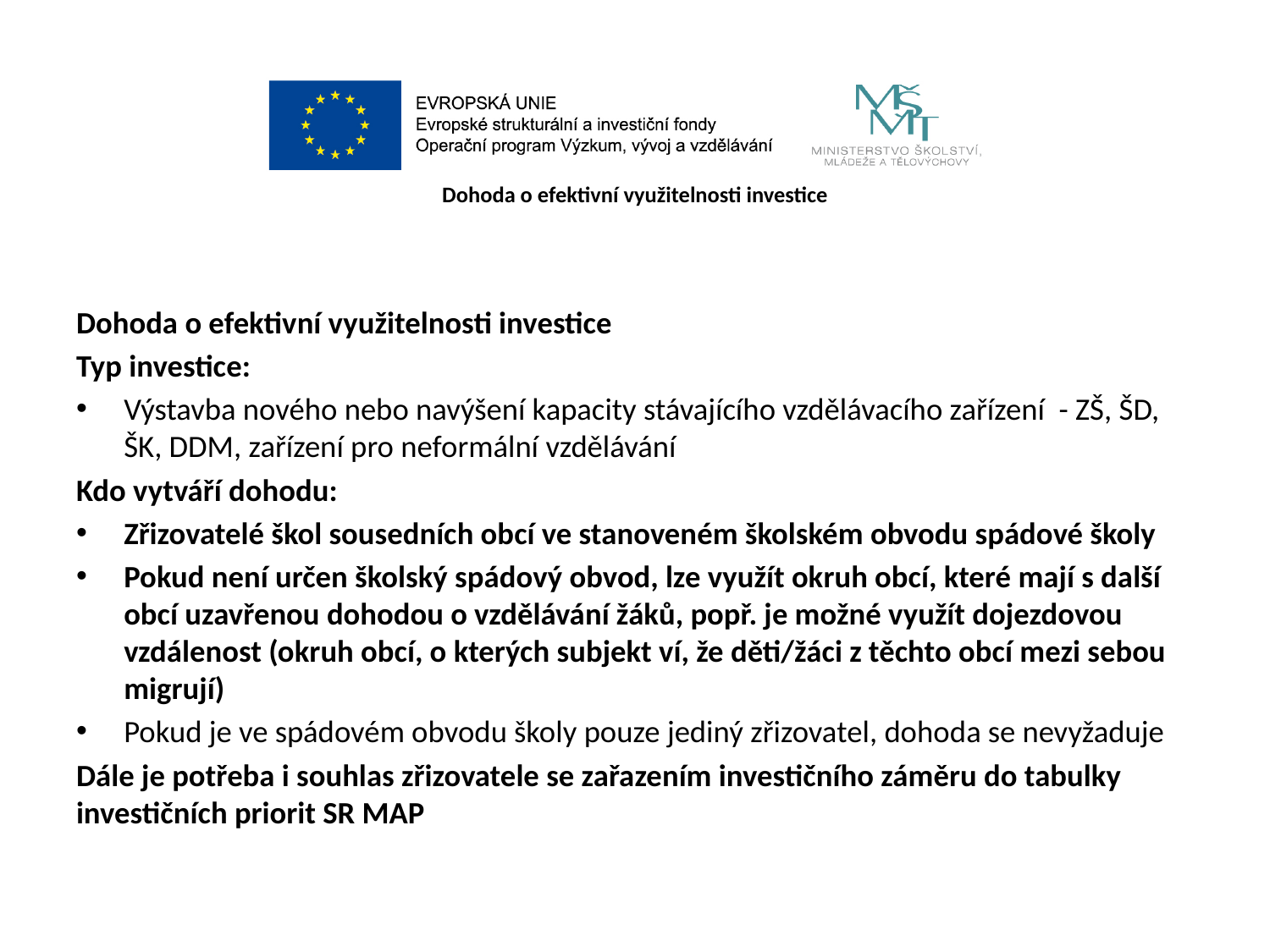

# Dohoda o efektivní využitelnosti investice
Dohoda o efektivní využitelnosti investice
Typ investice:
Výstavba nového nebo navýšení kapacity stávajícího vzdělávacího zařízení  - ZŠ, ŠD, ŠK, DDM, zařízení pro neformální vzdělávání
Kdo vytváří dohodu:
Zřizovatelé škol sousedních obcí ve stanoveném školském obvodu spádové školy
Pokud není určen školský spádový obvod, lze využít okruh obcí, které mají s další obcí uzavřenou dohodou o vzdělávání žáků, popř. je možné využít dojezdovou vzdálenost (okruh obcí, o kterých subjekt ví, že děti/žáci z těchto obcí mezi sebou migrují)
Pokud je ve spádovém obvodu školy pouze jediný zřizovatel, dohoda se nevyžaduje
Dále je potřeba i souhlas zřizovatele se zařazením investičního záměru do tabulky investičních priorit SR MAP